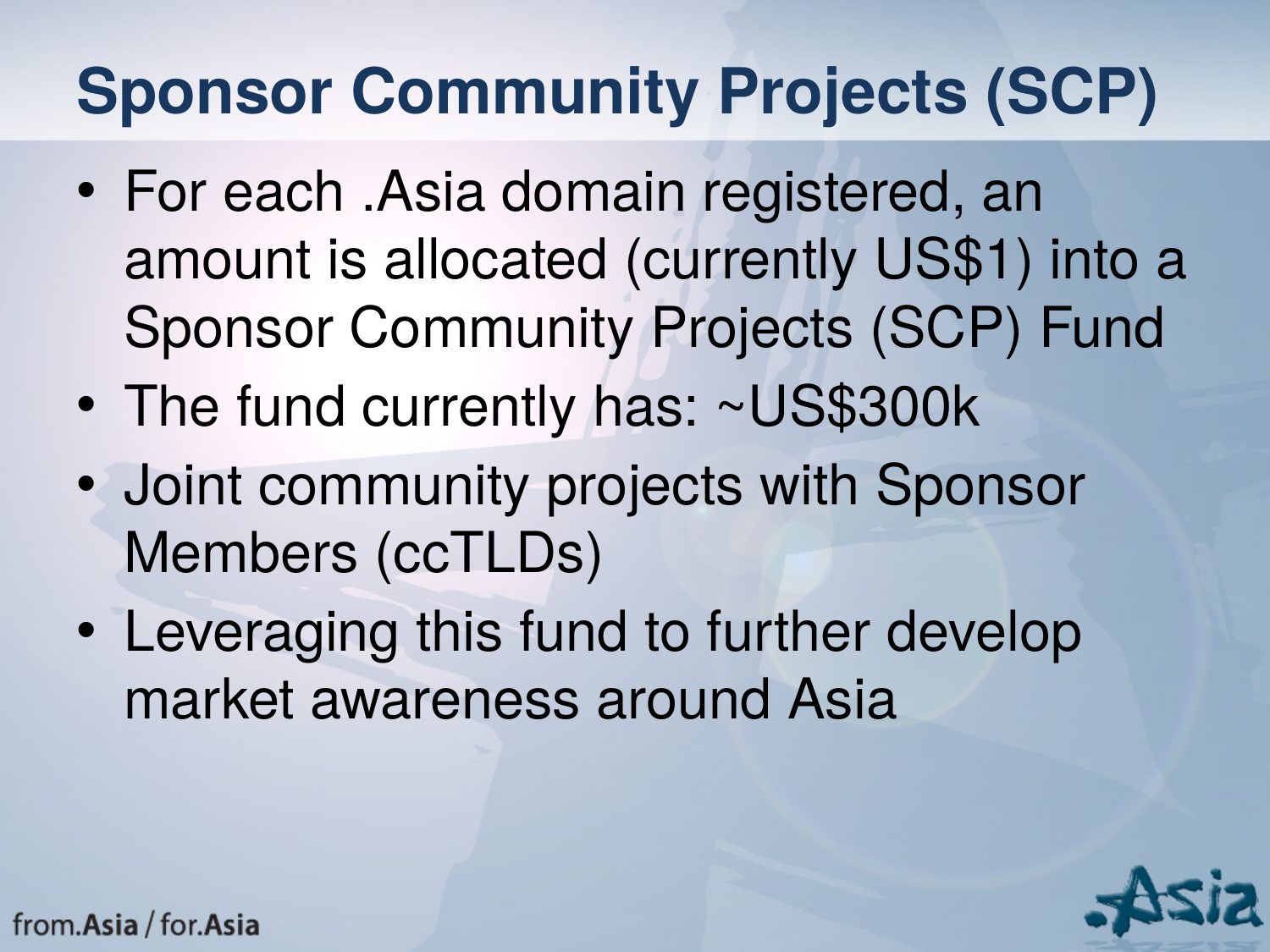

# Sponsor Community Projects (SCP)
For each .Asia domain registered, an amount is allocated (currently US$1) into a Sponsor Community Projects (SCP) Fund
The fund currently has: ~US$300k
Joint community projects with Sponsor Members (ccTLDs)
Leveraging this fund to further develop market awareness around Asia